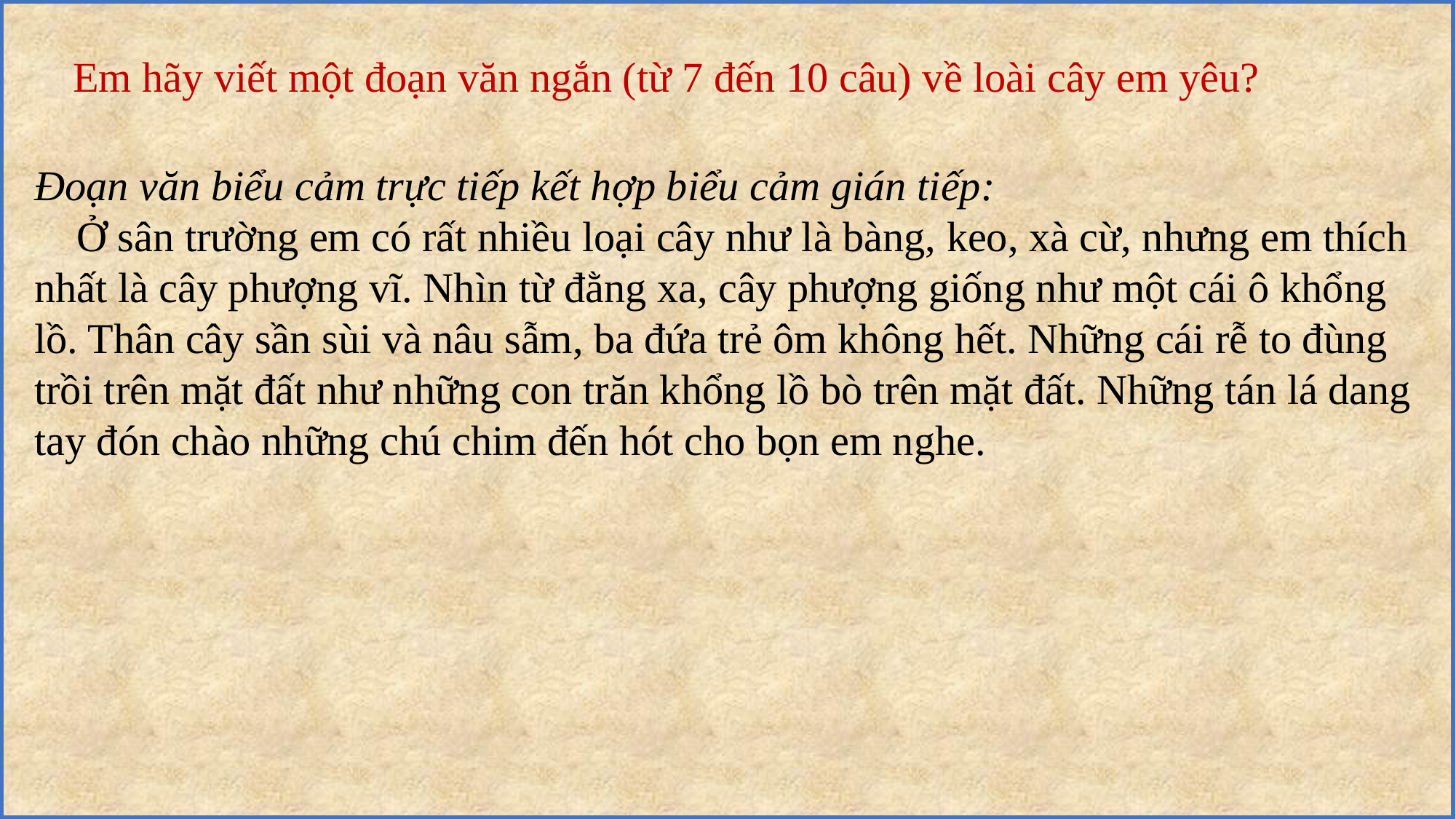

Em hãy viết một đoạn văn ngắn (từ 7 đến 10 câu) về loài cây em yêu?
Đoạn văn biểu cảm trực tiếp kết hợp biểu cảm gián tiếp:
    Ở sân trường em có rất nhiều loại cây như là bàng, keo, xà cừ, nhưng em thích nhất là cây phượng vĩ. Nhìn từ đằng xa, cây phượng giống như một cái ô khổng lồ. Thân cây sần sùi và nâu sẫm, ba đứa trẻ ôm không hết. Những cái rễ to đùng trồi trên mặt đất như những con trăn khổng lồ bò trên mặt đất. Những tán lá dang tay đón chào những chú chim đến hót cho bọn em nghe.